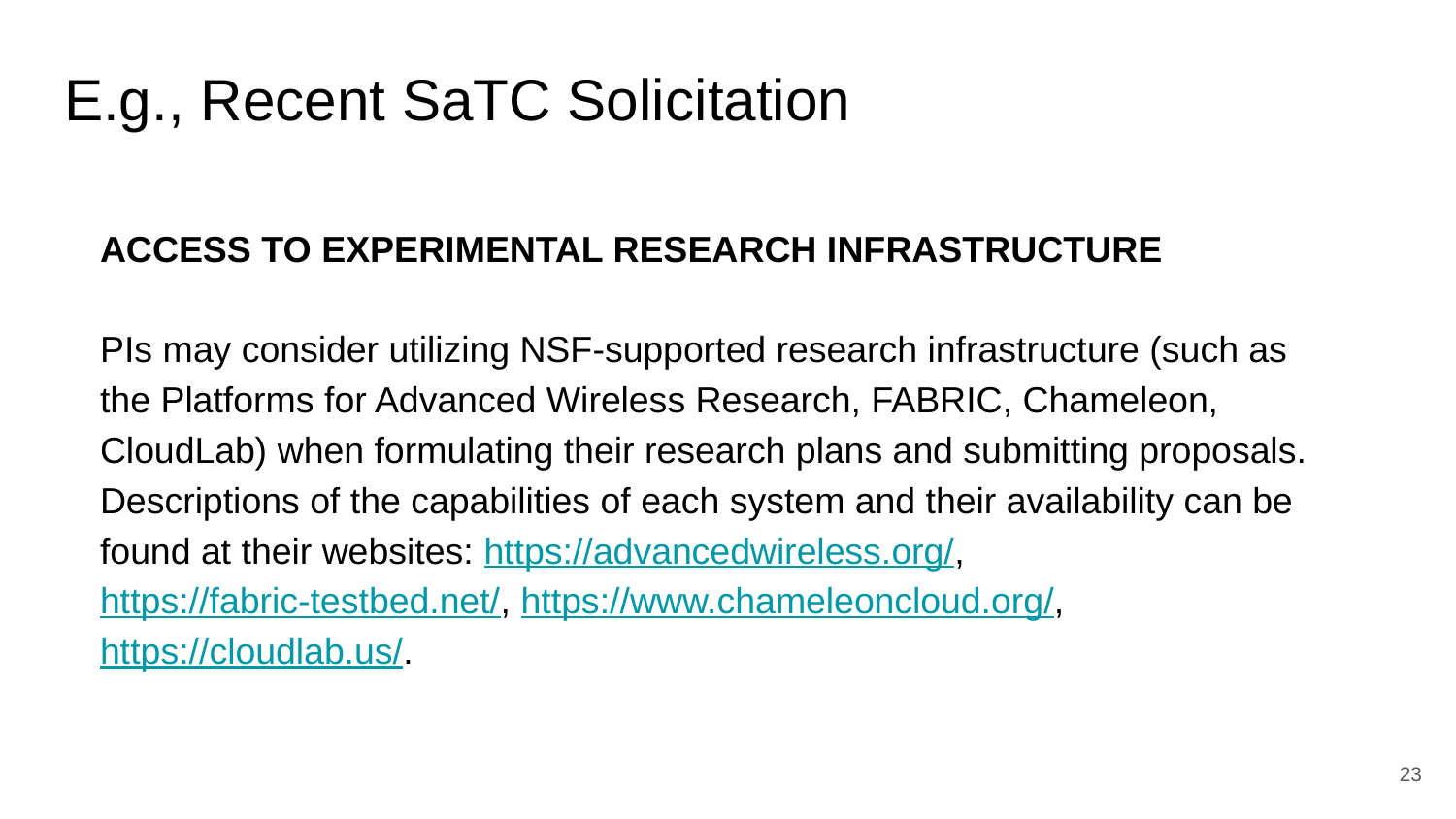

# E.g., Recent SaTC Solicitation

ACCESS TO EXPERIMENTAL RESEARCH INFRASTRUCTURE

PIs may consider utilizing NSF-supported research infrastructure (such as the Platforms for Advanced Wireless Research, FABRIC, Chameleon, CloudLab) when formulating their research plans and submitting proposals. Descriptions of the capabilities of each system and their availability can be found at their websites: https://advancedwireless.org/, https://fabric-testbed.net/, https://www.chameleoncloud.org/, https://cloudlab.us/.
23